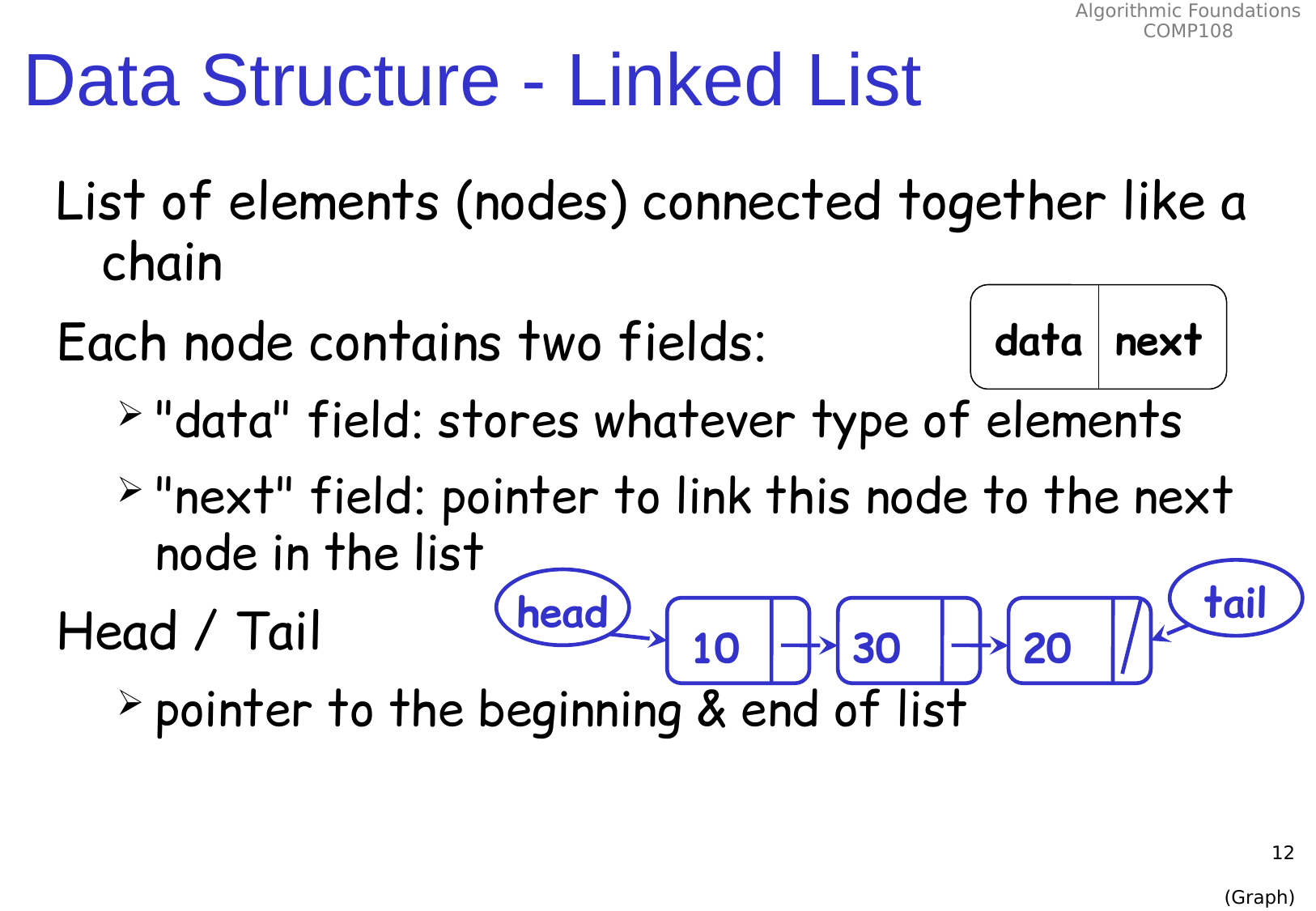

# Data Structure - Linked List
List of elements (nodes) connected together like a chain
Each node contains two fields:
"data" field: stores whatever type of elements
"next" field: pointer to link this node to the next node in the list
Head / Tail
pointer to the beginning & end of list

data
next
tail
head

10
30
20
12

(Graph)